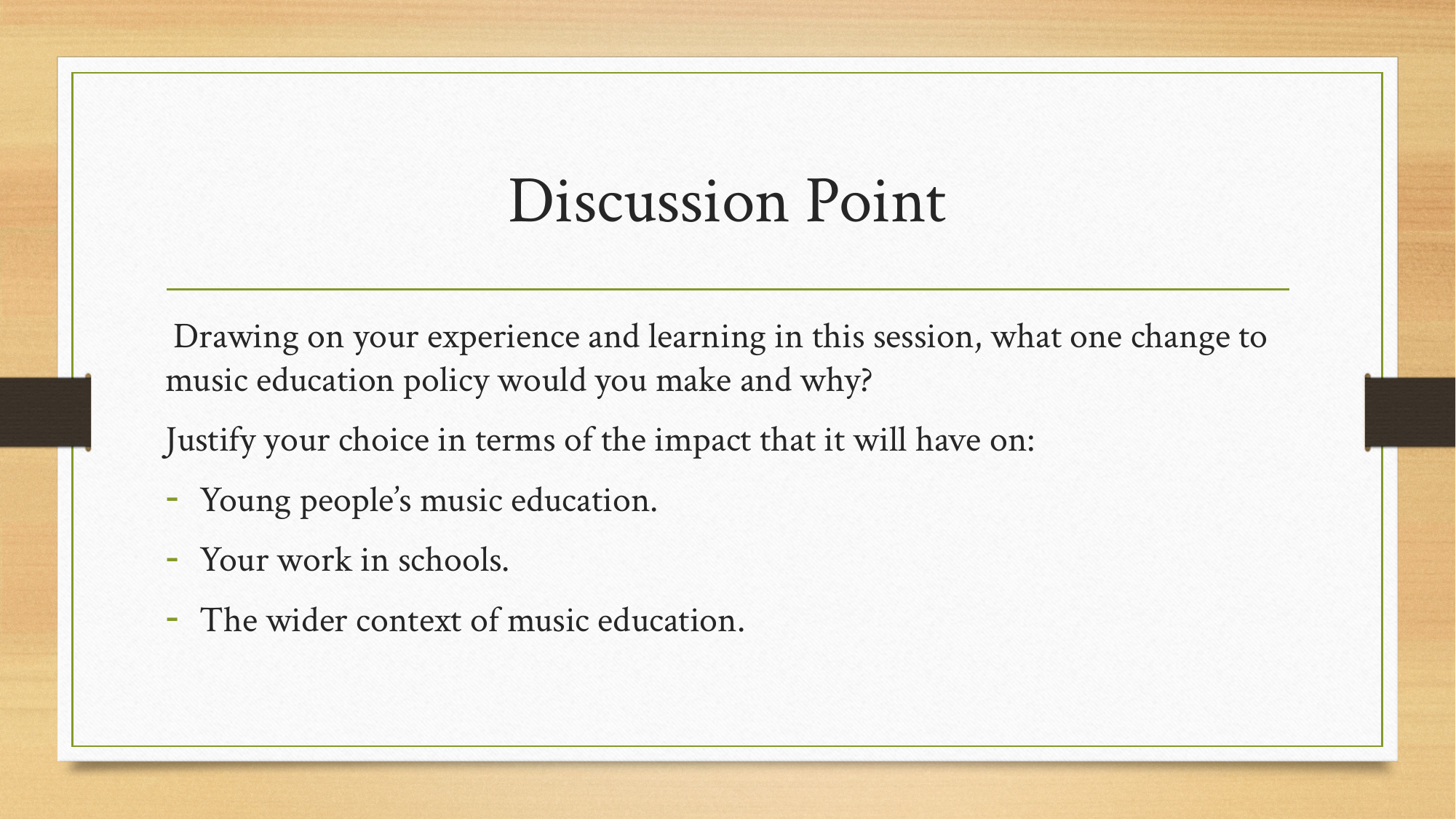

# Discussion Point
 Drawing on your experience and learning in this session, what one change to music education policy would you make and why?
Justify your choice in terms of the impact that it will have on:
Young people’s music education.
Your work in schools.
The wider context of music education.